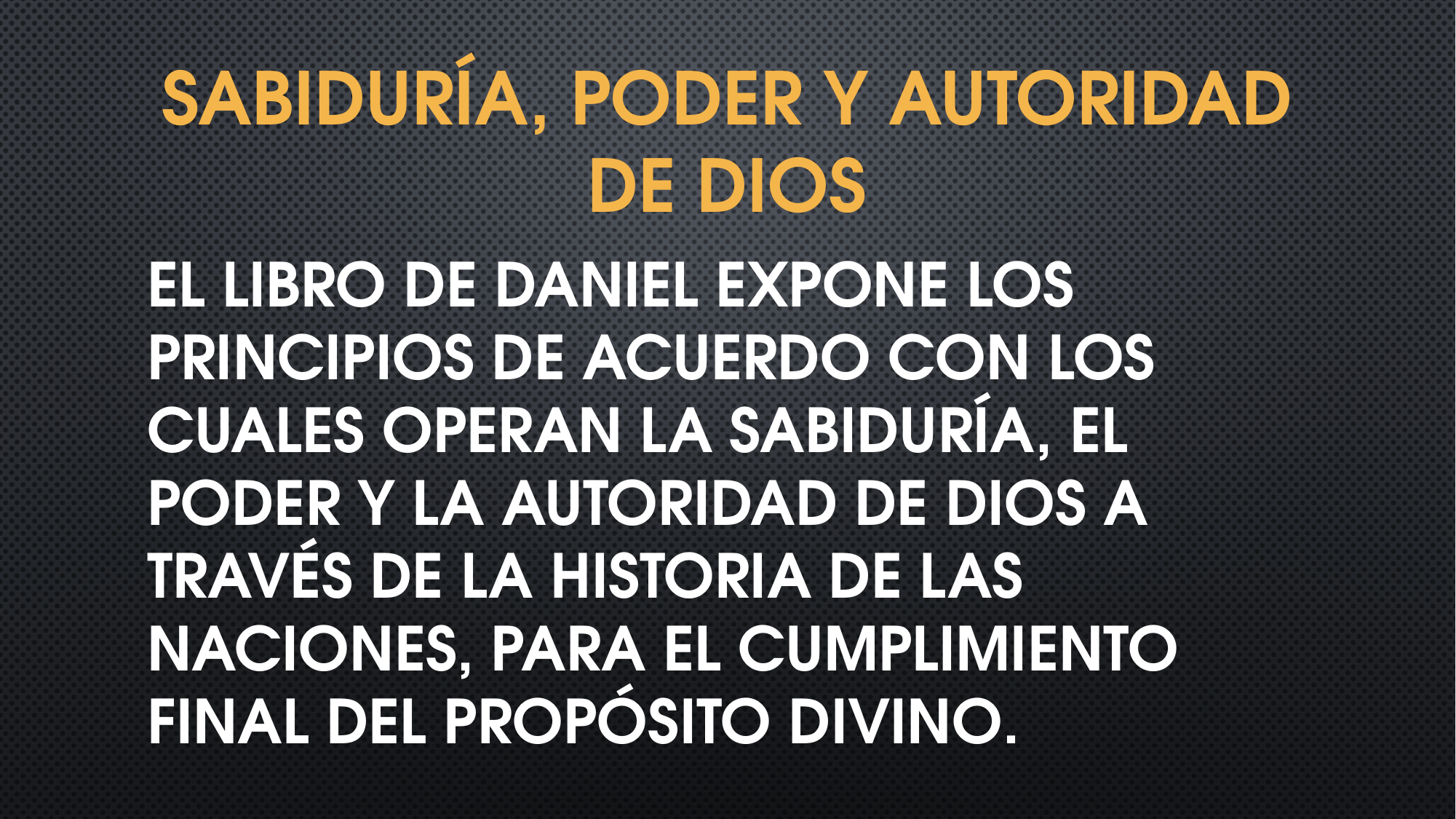

# sabiduría, poder y autoridad de Dios
el libro de Daniel expone los principios de acuerdo con los cuales operan la sabiduría, el poder y la autoridad de Dios a través de la historia de las naciones, para el cumplimiento final del propósito divino.